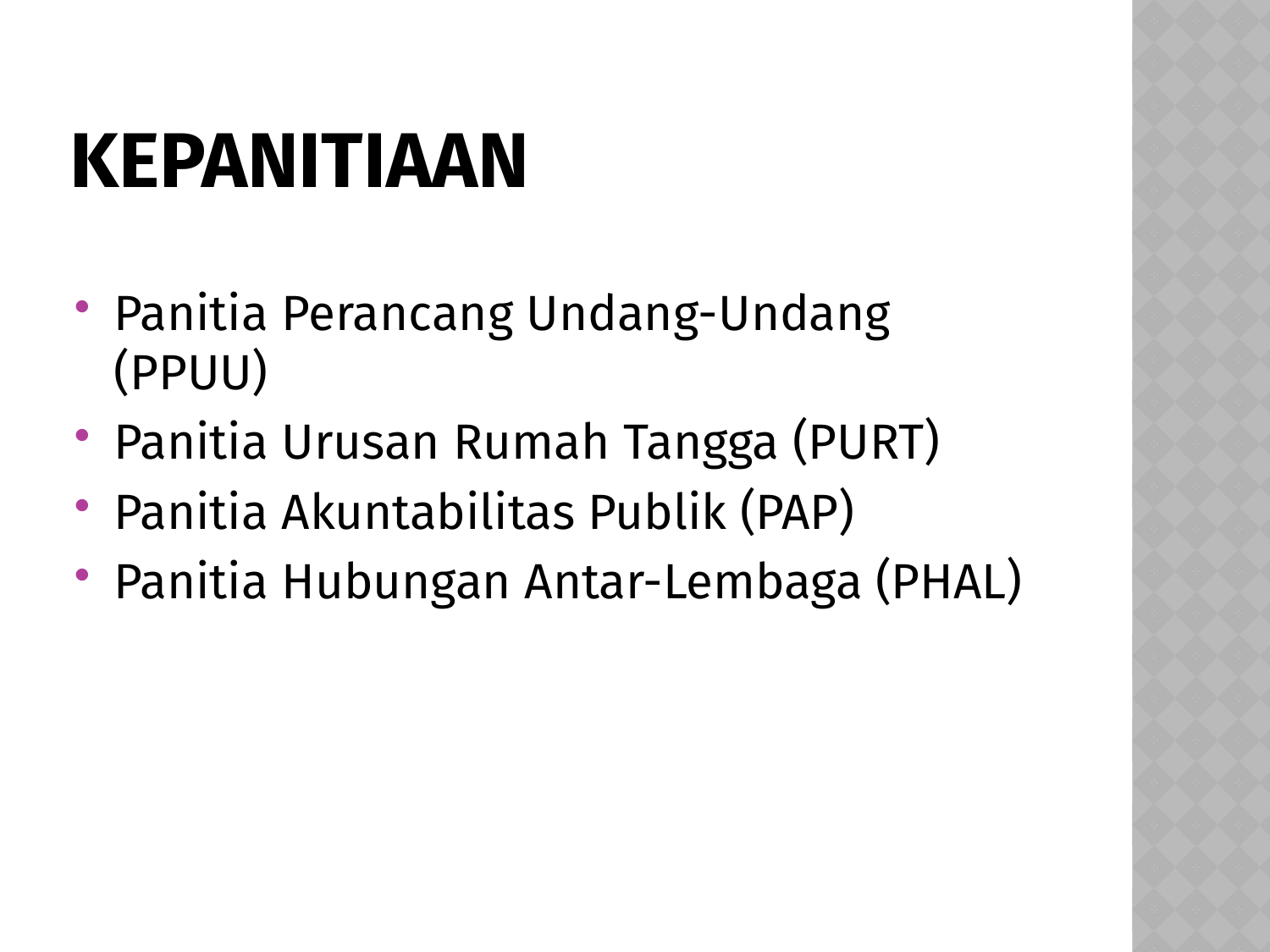

# kepanitiaan
Panitia Perancang Undang-Undang (PPUU)
Panitia Urusan Rumah Tangga (PURT)
Panitia Akuntabilitas Publik (PAP)
Panitia Hubungan Antar-Lembaga (PHAL)